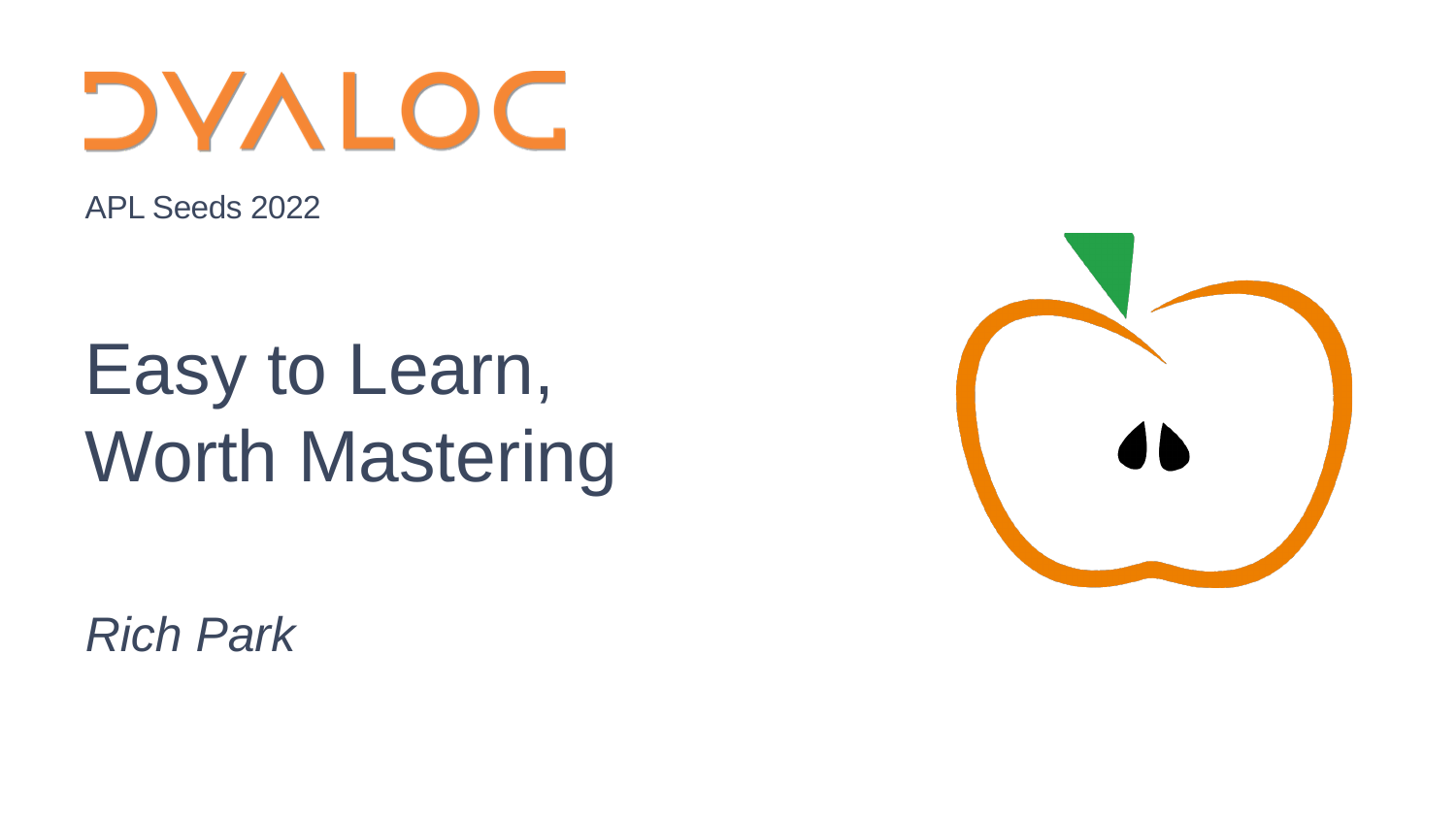

# Easy to Learn, Worth Mastering
Rich Park